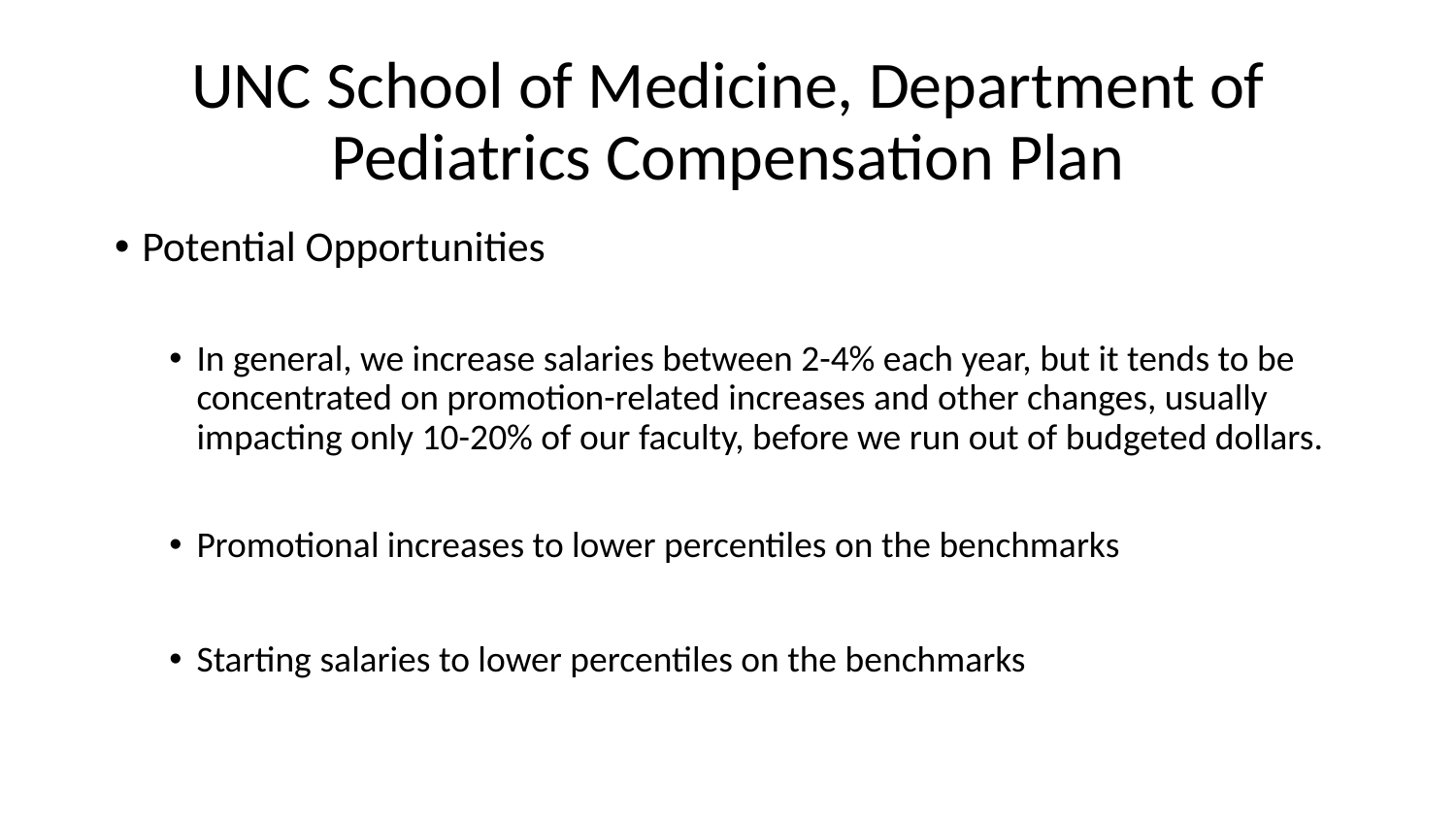

# UNC School of Medicine, Department of Pediatrics Compensation Plan
Potential Opportunities

In general, we increase salaries between 2-4% each year, but it tends to be concentrated on promotion-related increases and other changes, usually impacting only 10-20% of our faculty, before we run out of budgeted dollars.

Promotional increases to lower percentiles on the benchmarks

Starting salaries to lower percentiles on the benchmarks